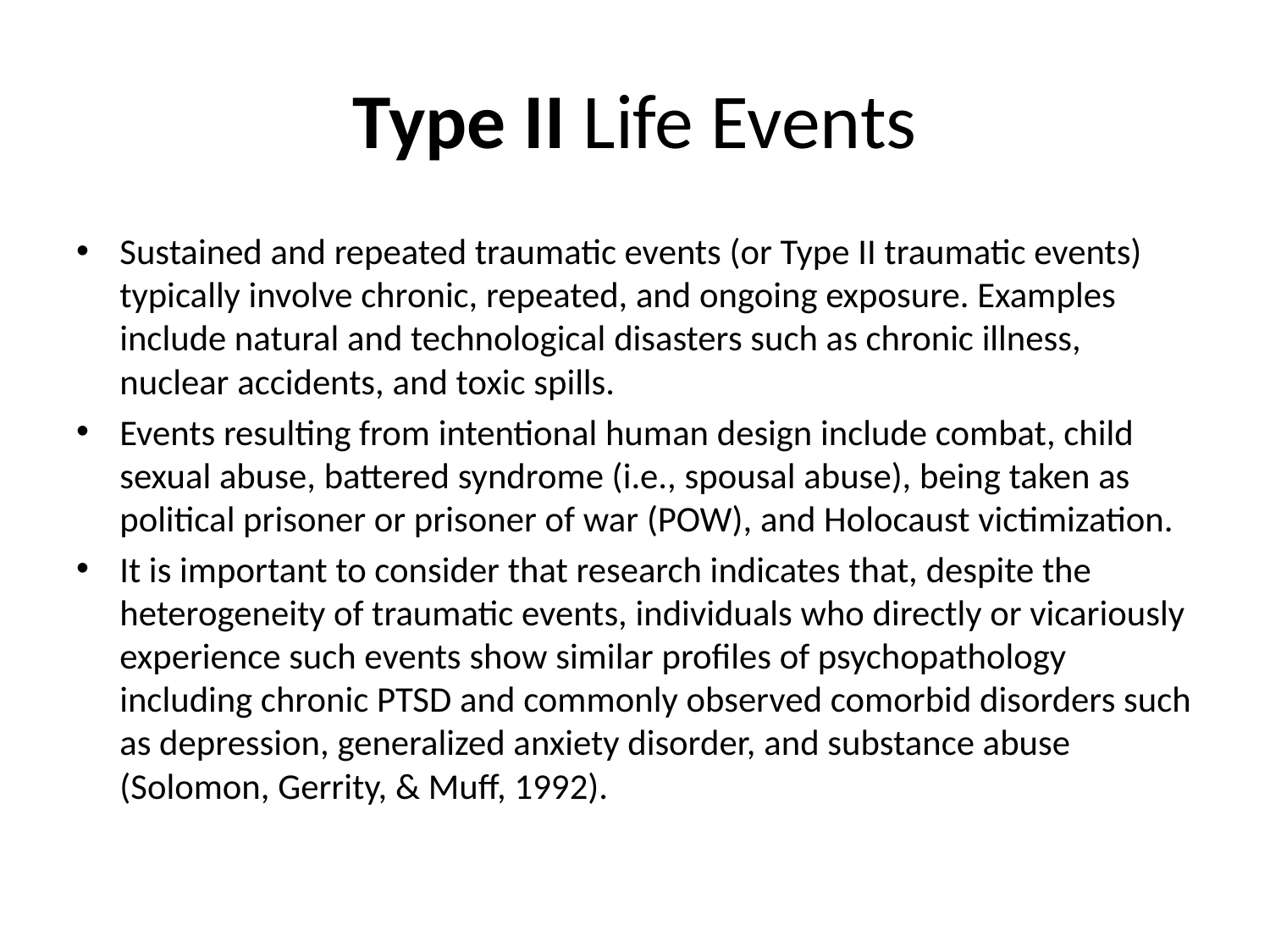

# Type II Life Events
Sustained and repeated traumatic events (or Type II traumatic events) typically involve chronic, repeated, and ongoing exposure. Examples include natural and technological disasters such as chronic illness, nuclear accidents, and toxic spills.
Events resulting from intentional human design include combat, child sexual abuse, battered syndrome (i.e., spousal abuse), being taken as political prisoner or prisoner of war (POW), and Holocaust victimization.
It is important to consider that research indicates that, despite the heterogeneity of traumatic events, individuals who directly or vicariously experience such events show similar profiles of psychopathology including chronic PTSD and commonly observed comorbid disorders such as depression, generalized anxiety disorder, and substance abuse (Solomon, Gerrity, & Muff, 1992).